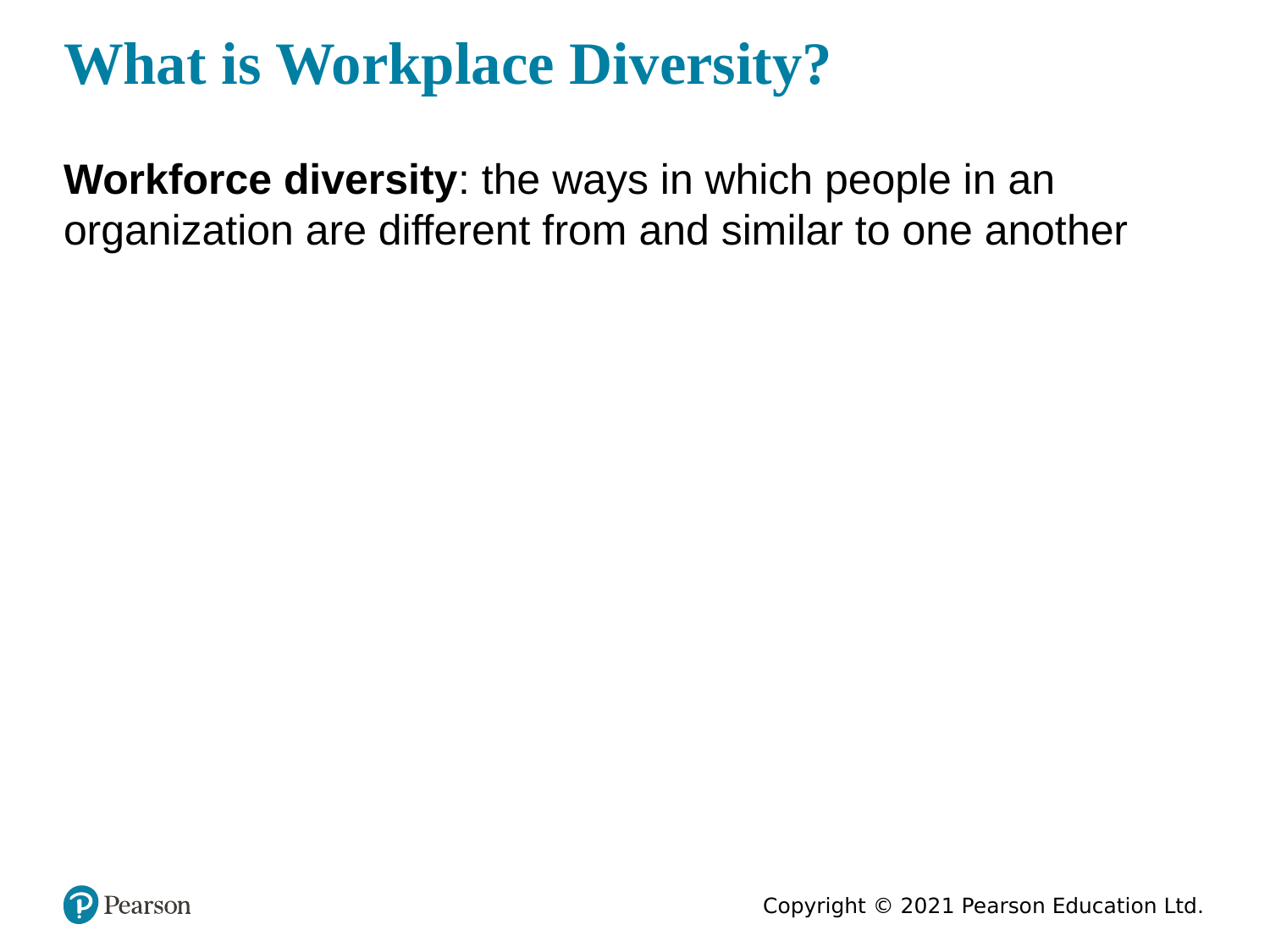

# What is Workplace Diversity?
Workforce diversity: the ways in which people in an organization are different from and similar to one another